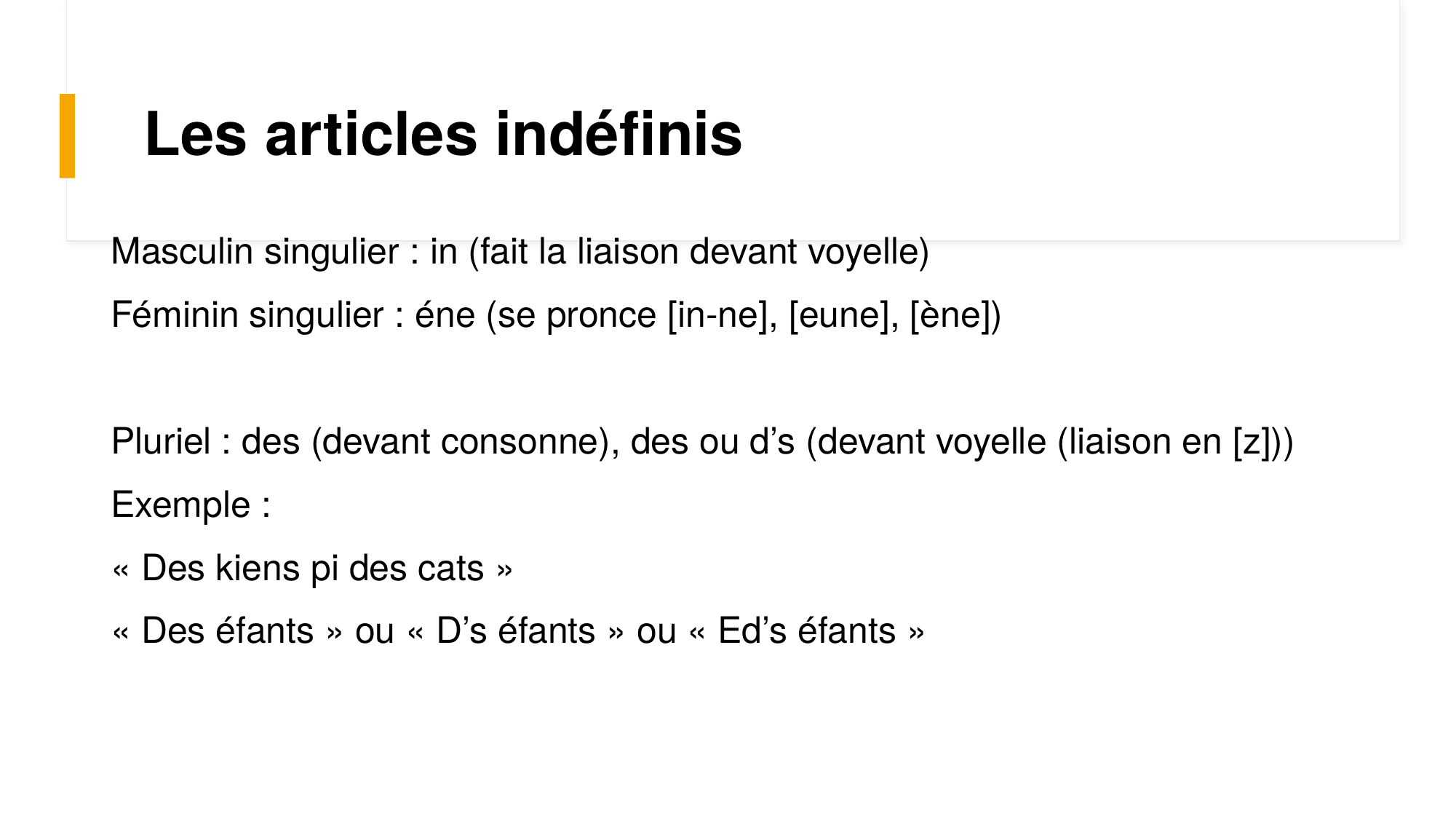

# Les articles indéfinis
Masculin singulier : in (fait la liaison devant voyelle)
Féminin singulier : éne (se pronce [in-ne], [eune], [ène])

Pluriel : des (devant consonne), des ou d’s (devant voyelle (liaison en [z]))
Exemple :
« Des kiens pi des cats »
« Des éfants » ou « D’s éfants » ou « Ed’s éfants »